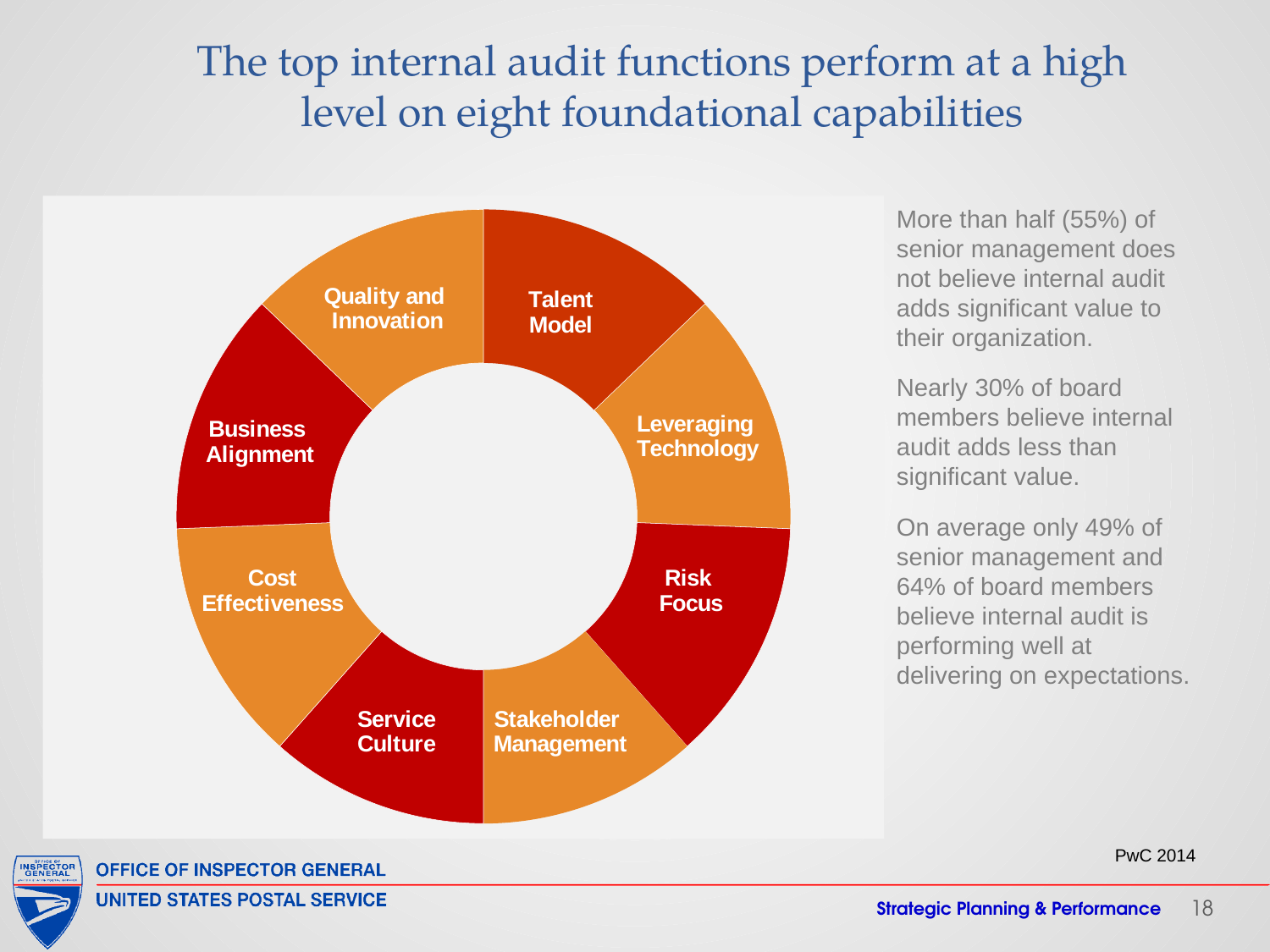

# The top internal audit functions perform at a high level on eight foundational capabilities

### Chart

| Category |  |
|---|---|
| Organizational Architecture | 1.0 |
| Resource Deployment and Economics | 1.0 |
| Human Capital | 1.0 |
| Leadership | 0.9 |
| Mission and Strategy | 0.9 |
| Political and Regulatory Context | 1.0 |
| Customers and Service Dellivery | 1.0 |
| Collaborative Networks | 1.0 |
More than half (55%) of senior management does not believe internal audit adds significant value to their organization.

Nearly 30% of board members believe internal audit adds less than significant value.

On average only 49% of senior management and 64% of board members believe internal audit is performing well at delivering on expectations.
PwC 2014
Strategic Planning & Performance
18